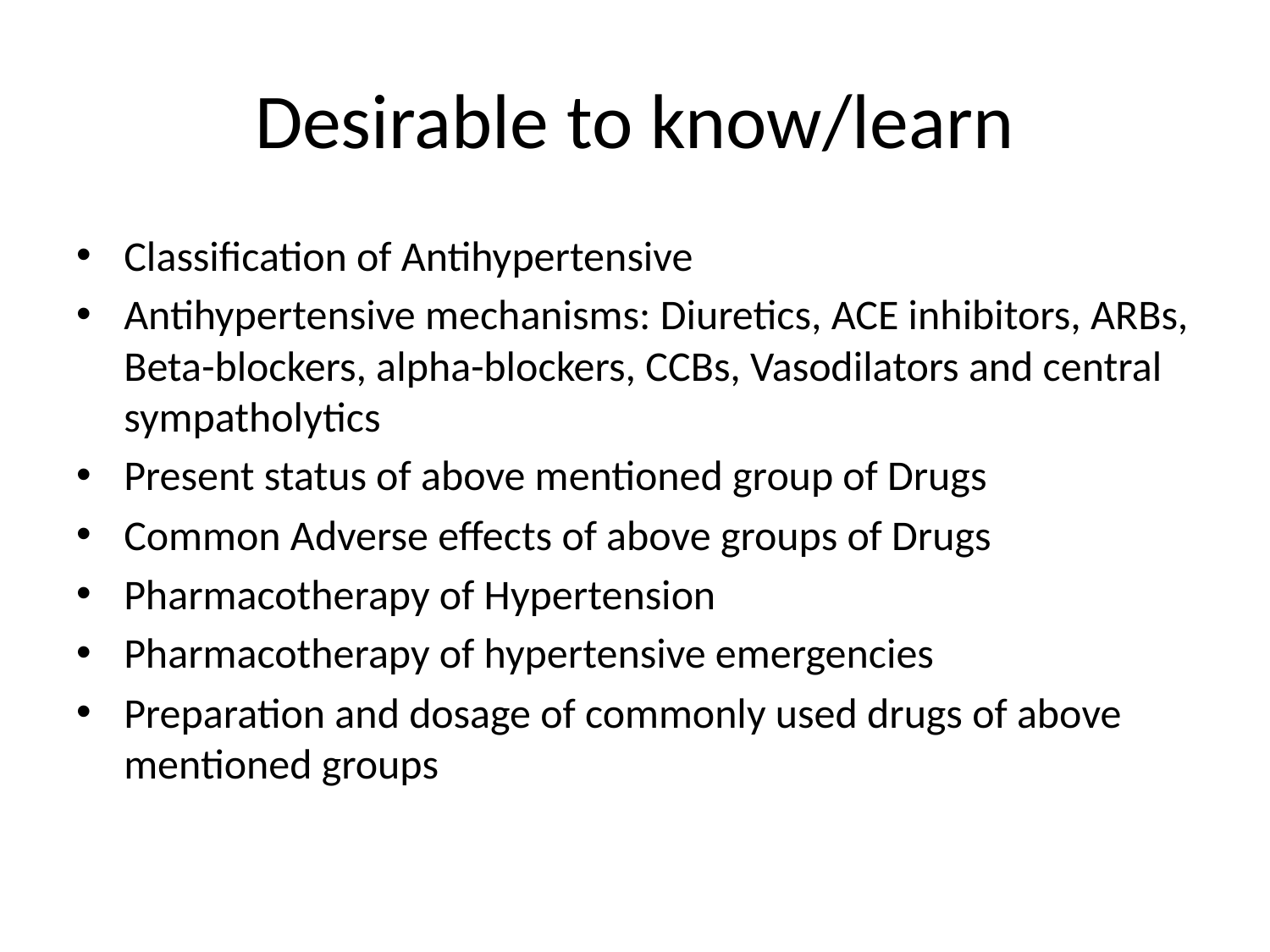

# Desirable to know/learn
Classification of Antihypertensive
Antihypertensive mechanisms: Diuretics, ACE inhibitors, ARBs, Beta-blockers, alpha-blockers, CCBs, Vasodilators and central sympatholytics
Present status of above mentioned group of Drugs
Common Adverse effects of above groups of Drugs
Pharmacotherapy of Hypertension
Pharmacotherapy of hypertensive emergencies
Preparation and dosage of commonly used drugs of above mentioned groups